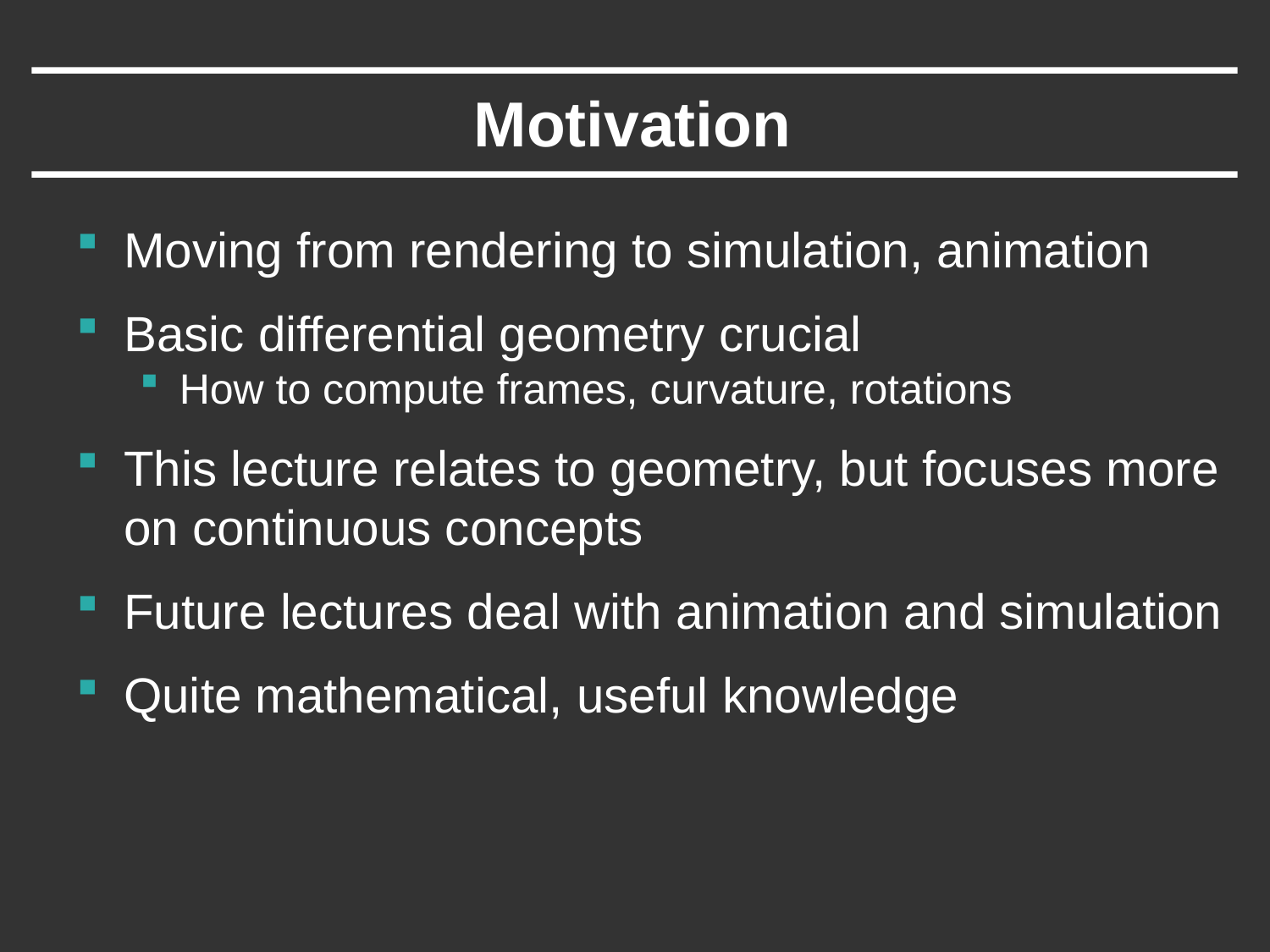

# Motivation
Moving from rendering to simulation, animation
Basic differential geometry crucial
How to compute frames, curvature, rotations
This lecture relates to geometry, but focuses more on continuous concepts
Future lectures deal with animation and simulation
Quite mathematical, useful knowledge